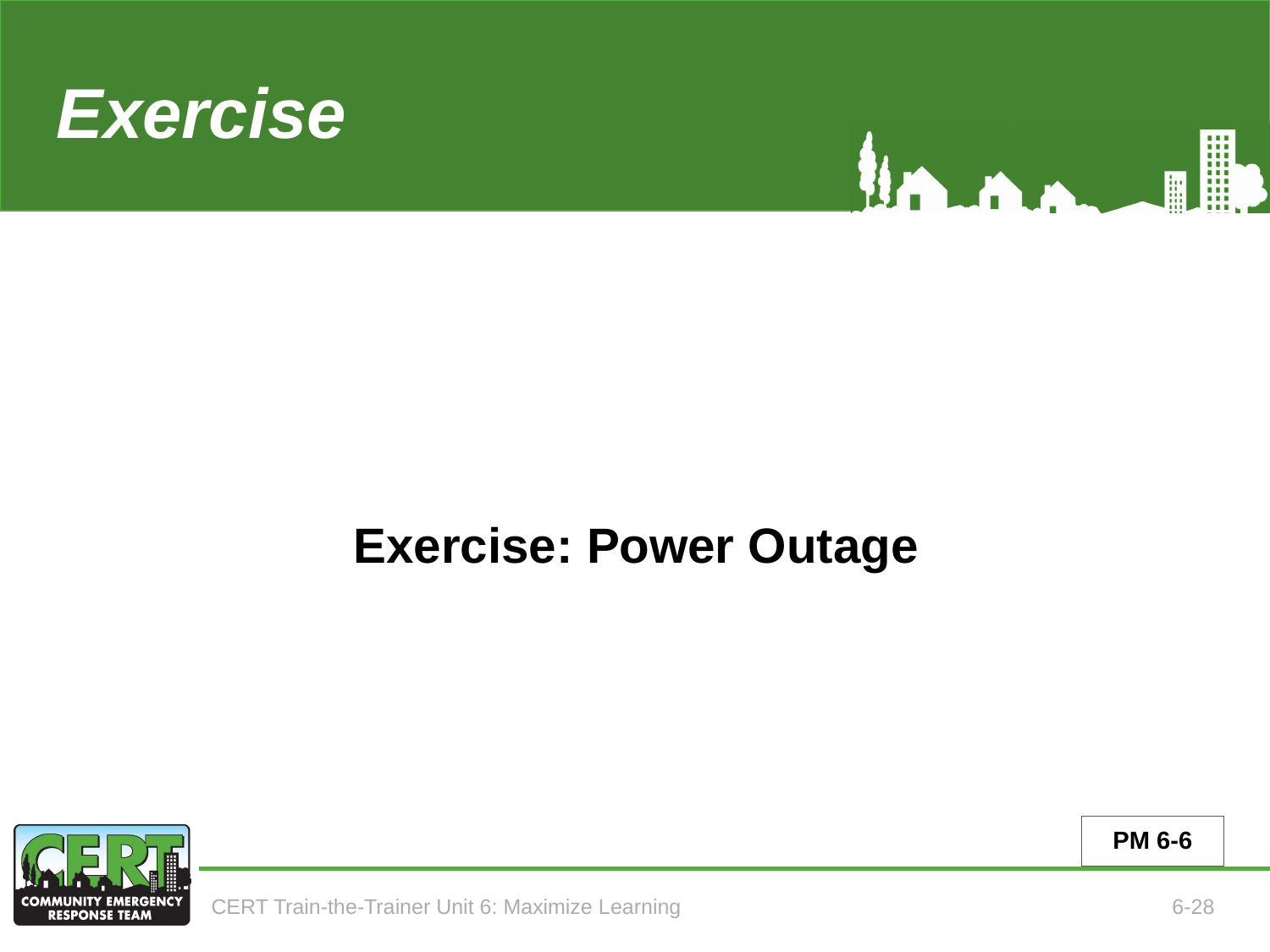

# Exercise 2 (Unit 6)
Exercise: Power Outage
PM 6-6
CERT Train-the-Trainer Unit 6: Maximize Learning
6-28